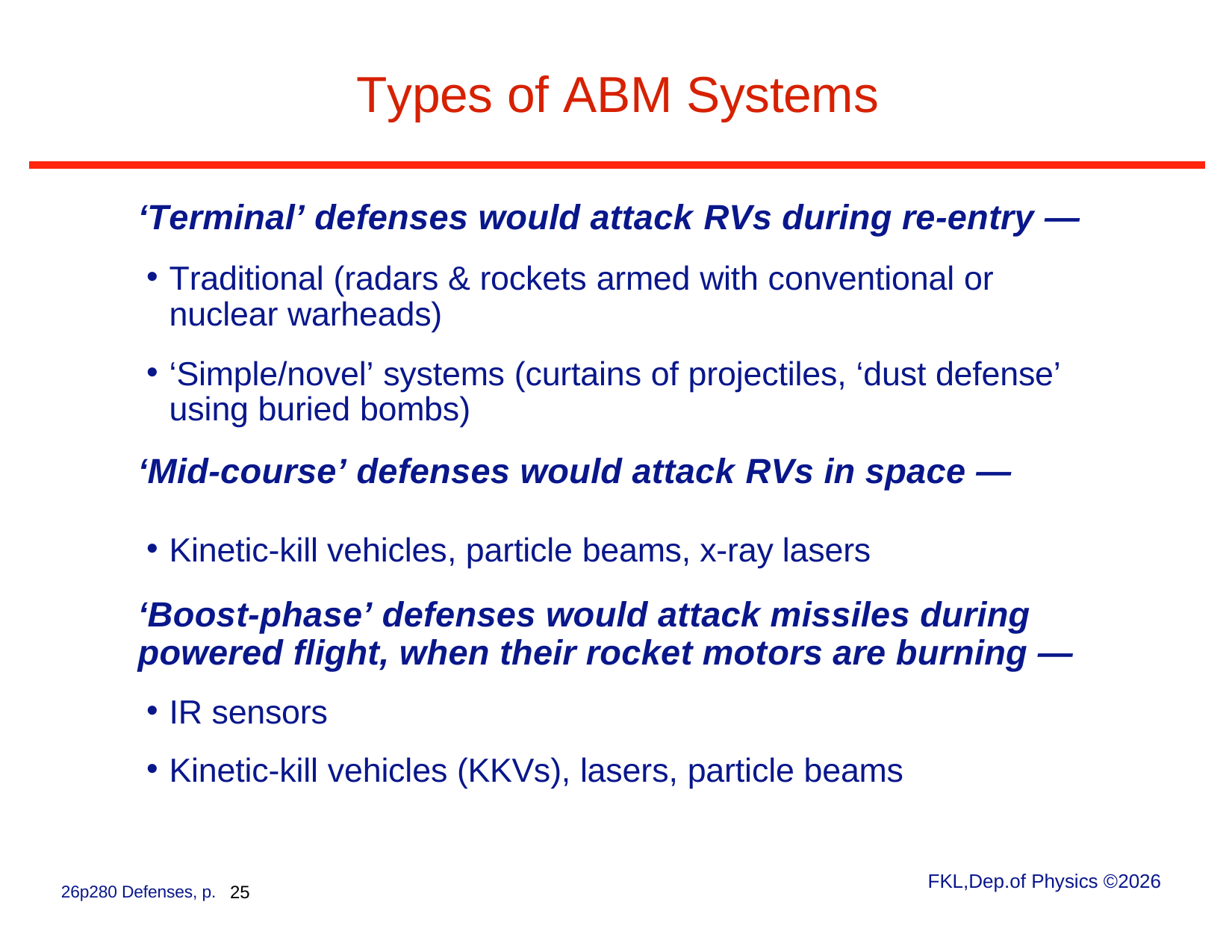

# Types of ABM Systems
‘Terminal’ defenses would attack RVs during re-entry —

Traditional (radars & rockets armed with conventional or nuclear warheads)

‘Simple/novel’ systems (curtains of projectiles, ‘dust defense’ using buried bombs)

‘Mid-course’ defenses would attack RVs in space —

Kinetic-kill vehicles, particle beams, x-ray lasers

‘Boost-phase’ defenses would attack missiles during powered flight, when their rocket motors are burning —

IR sensors

Kinetic-kill vehicles (KKVs), lasers, particle beams
FKL,Dep.of Physics ©2026
26p280 Defenses, p.   25